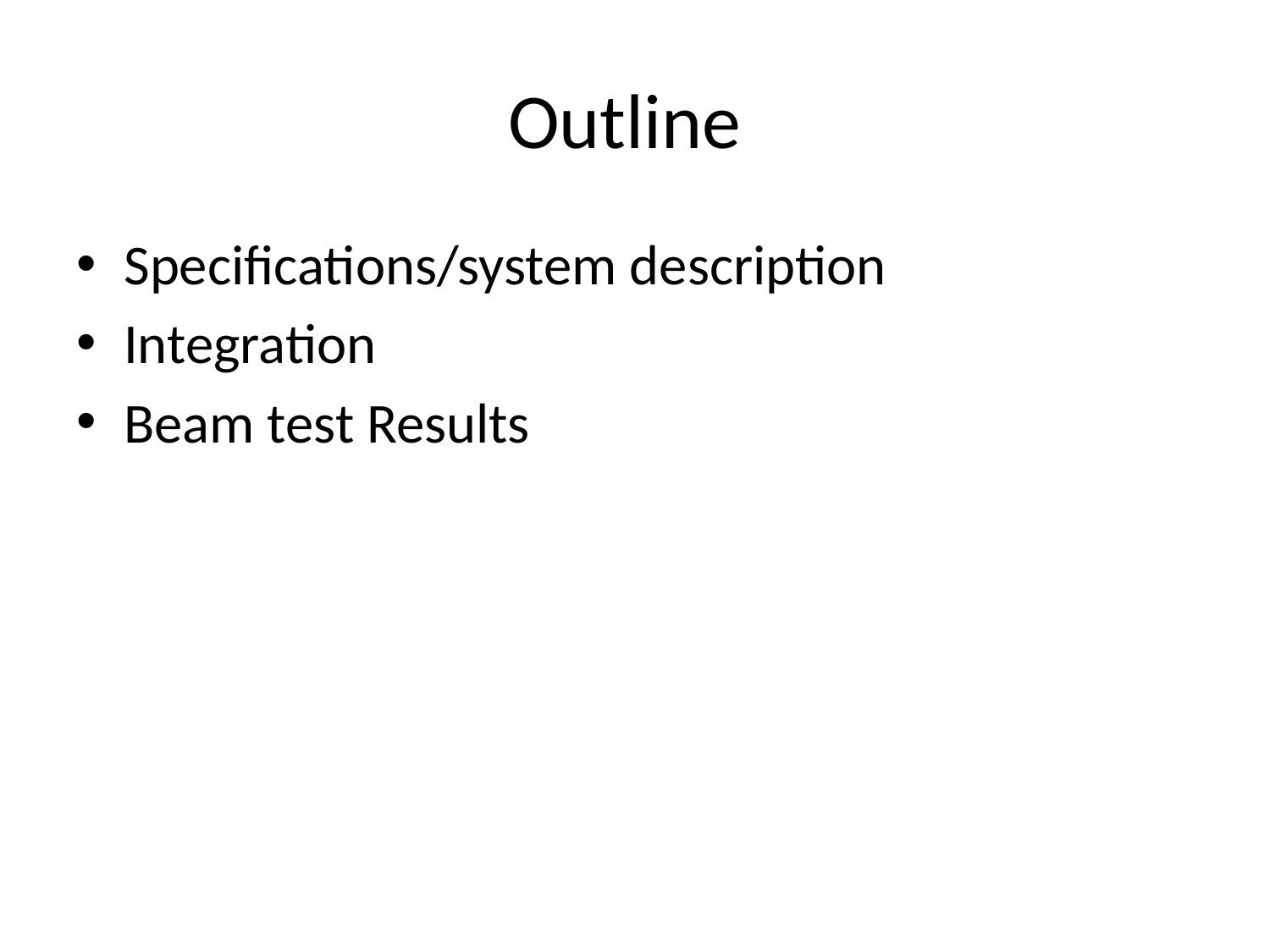

# Outline
Specifications/system description
Integration
Beam test Results